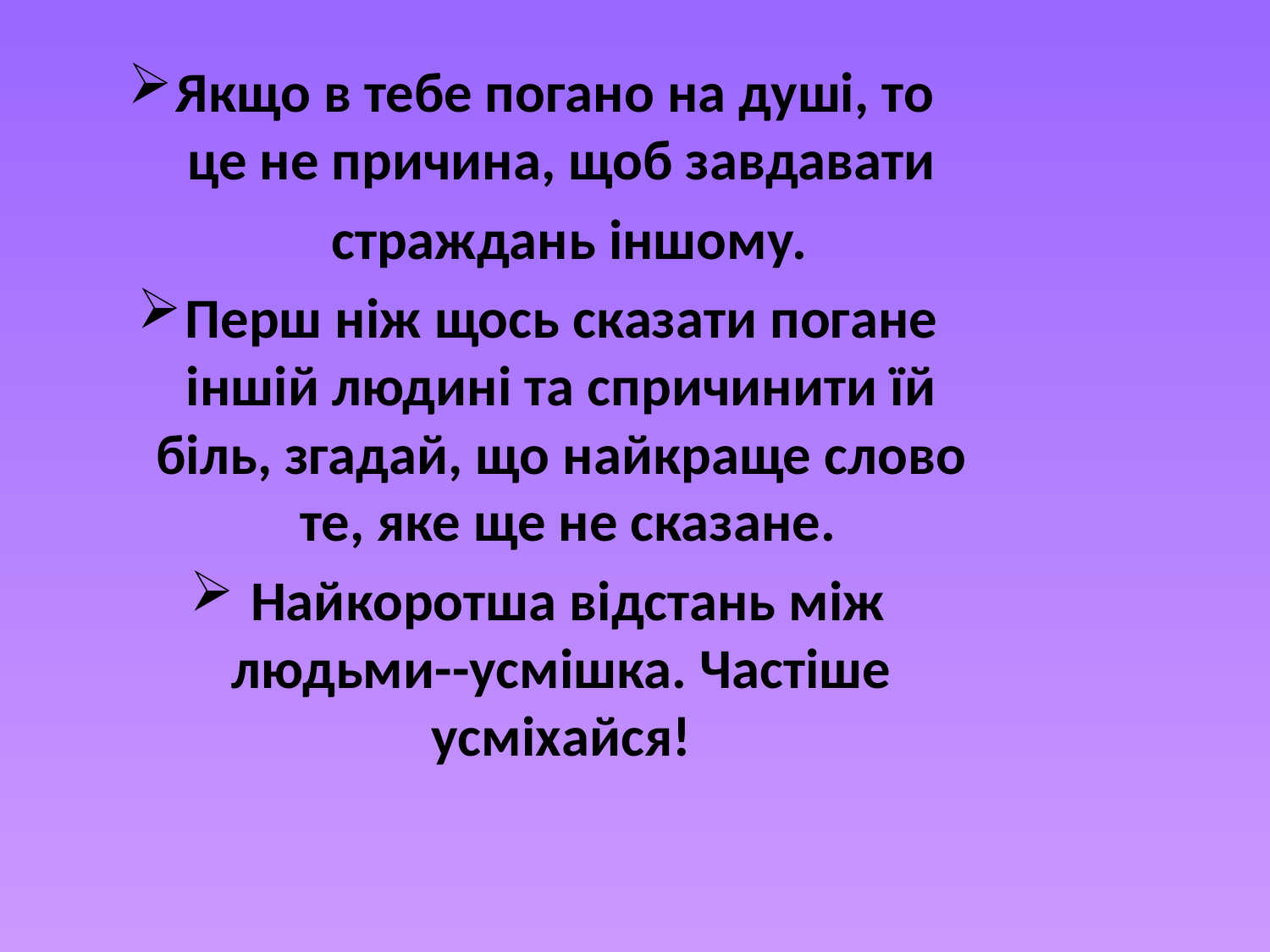

Якщо в тебе погано на душі, то
це не причина, щоб завдавати
     страждань іншому.
Перш ніж щось сказати погане
 іншій людині та спричинити їй
біль, згадай, що найкраще слово
 те, яке ще не сказане.
 Найкоротша відстань між
 людьми--усмішка. Частіше
усміхайся!